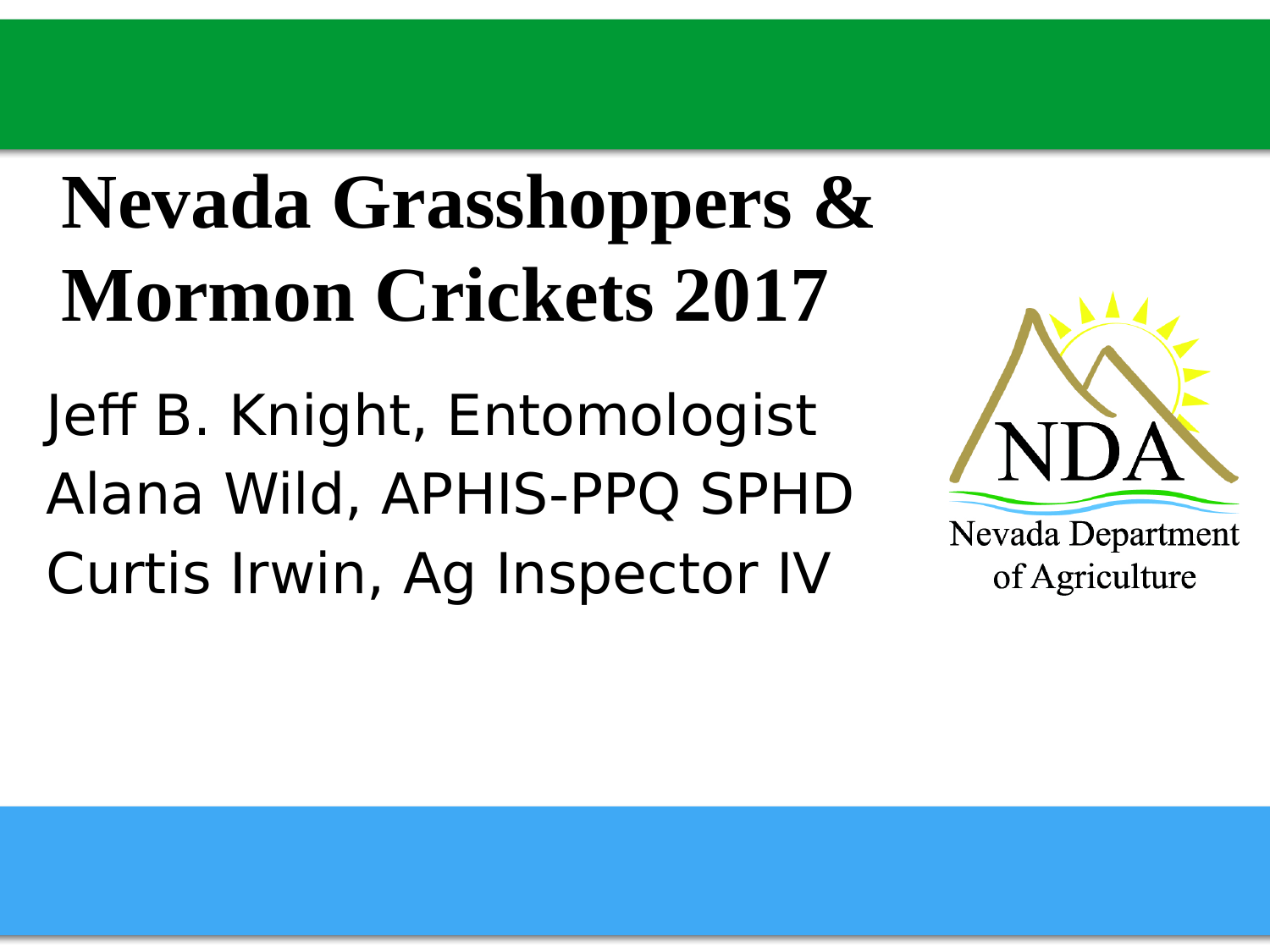

Nevada Grasshoppers & Mormon Crickets 2017
Jeff B. Knight, Entomologist
Alana Wild, APHIS-PPQ SPHD
Curtis Irwin, Ag Inspector IV